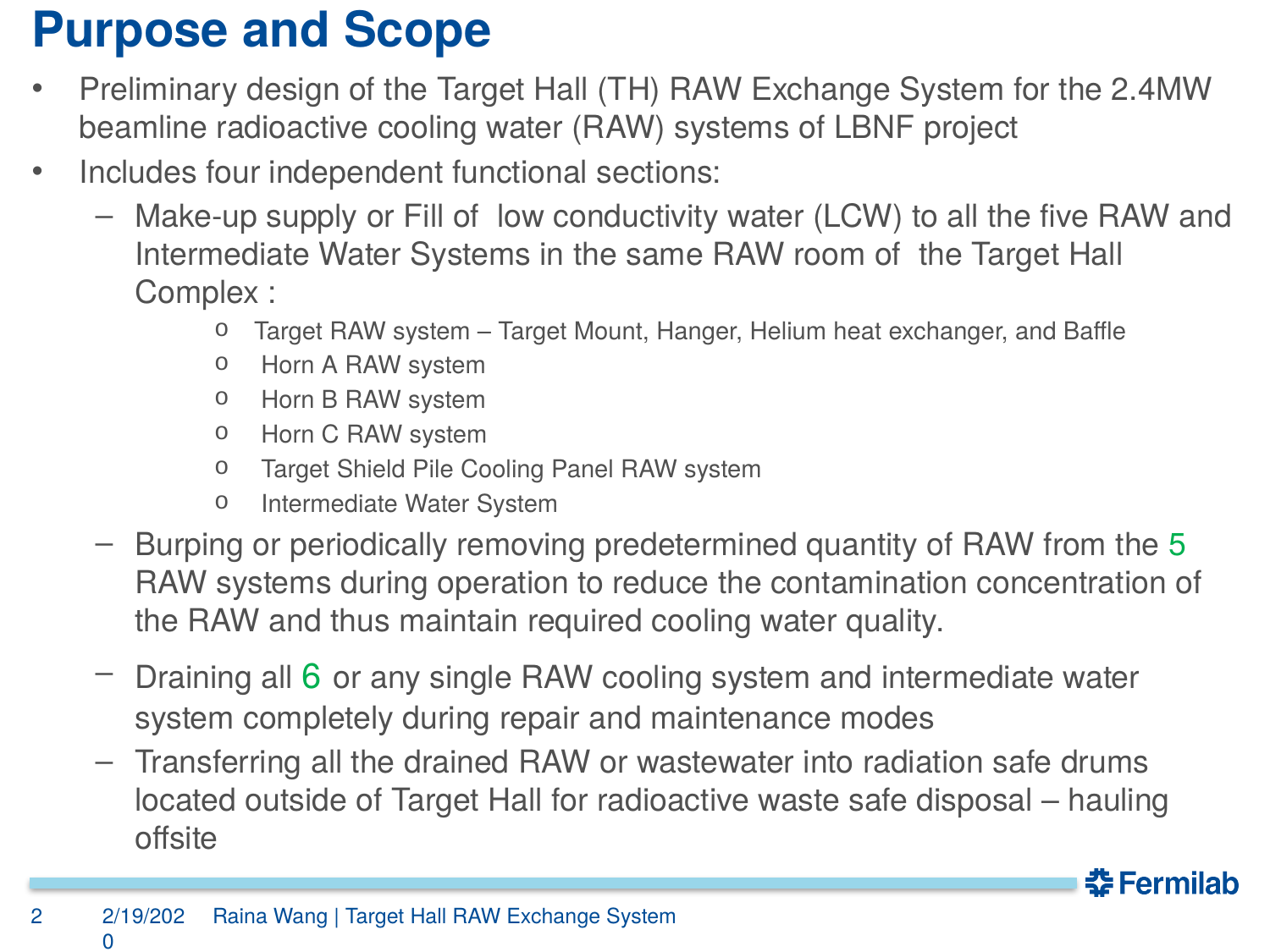

# Purpose and Scope
Preliminary design of the Target Hall (TH) RAW Exchange System for the 2.4MW beamline radioactive cooling water (RAW) systems of LBNF project
Includes four independent functional sections:
Make-up supply or Fill of  low conductivity water (LCW) to all the five RAW and Intermediate Water Systems in the same RAW room of  the Target Hall Complex :
Target RAW system – Target Mount, Hanger, Helium heat exchanger, and Baffle
 Horn A RAW system
 Horn B RAW system
 Horn C RAW system
 Target Shield Pile Cooling Panel RAW system
 Intermediate Water System
Burping or periodically removing predetermined quantity of RAW from the 5 RAW systems during operation to reduce the contamination concentration of the RAW and thus maintain required cooling water quality.
Draining all 6 or any single RAW cooling system and intermediate water system completely during repair and maintenance modes
Transferring all the drained RAW or wastewater into radiation safe drums located outside of Target Hall for radioactive waste safe disposal – hauling offsite
2
2/19/2020
Raina Wang | Target Hall RAW Exchange System